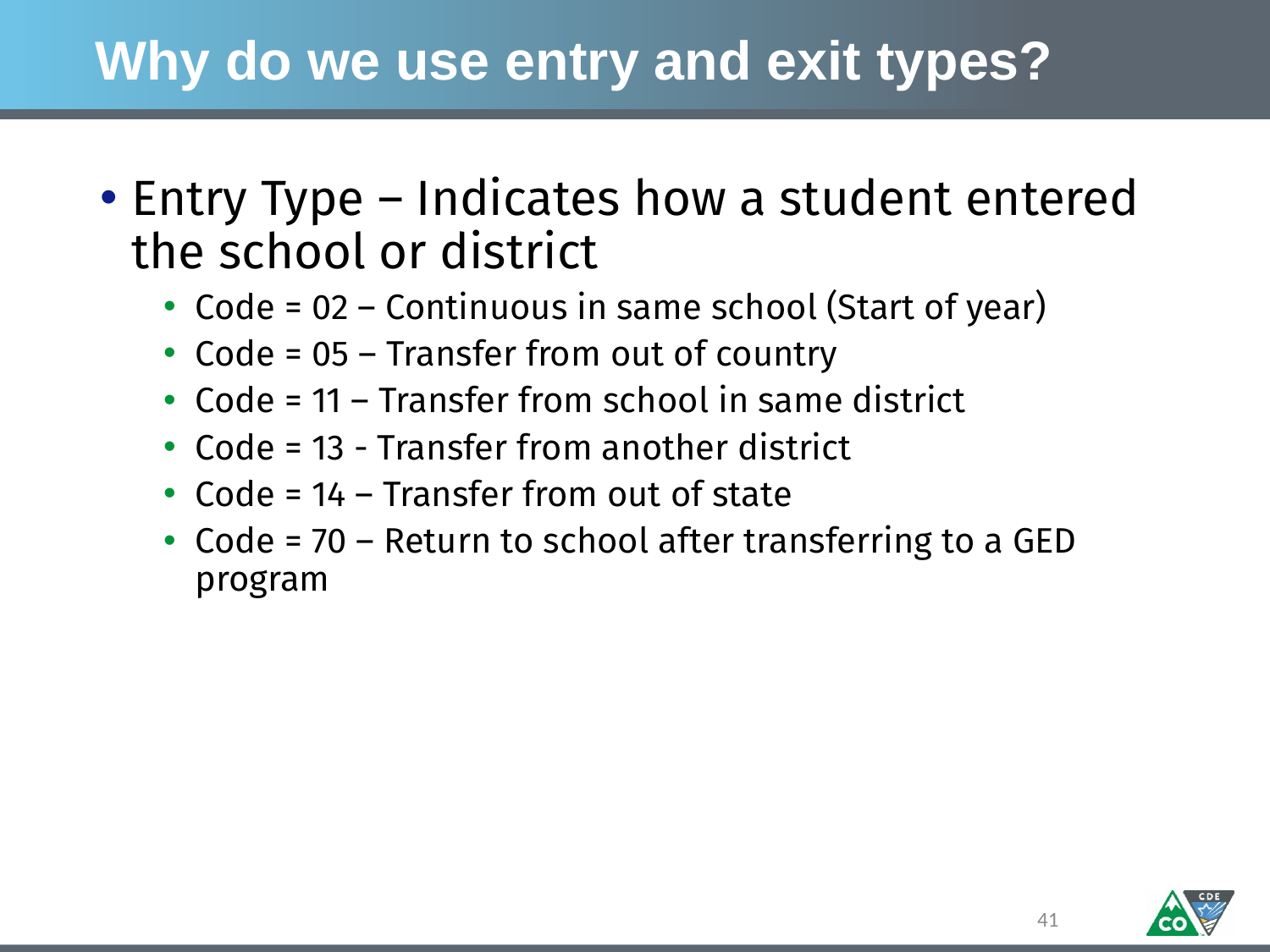

# Why do we use entry and exit types?
Entry Type – Indicates how a student entered the school or district
Code = 02 – Continuous in same school (Start of year)
Code = 05 – Transfer from out of country
Code = 11 – Transfer from school in same district
Code = 13 - Transfer from another district
Code = 14 – Transfer from out of state
Code = 70 – Return to school after transferring to a GED program